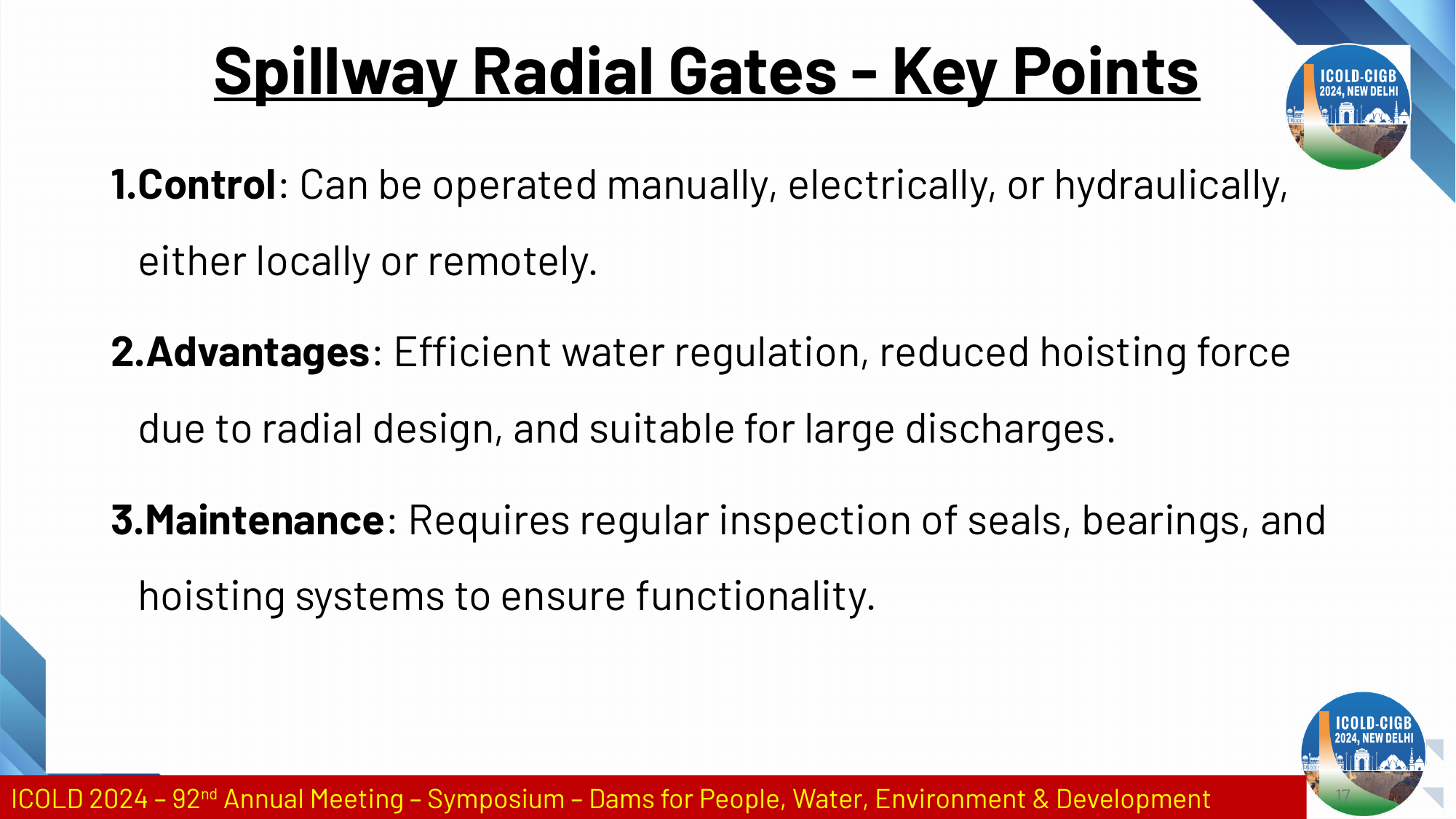

# Spillway Radial Gates - Key Points
Control: Can be operated manually, electrically, or hydraulically, either locally or remotely.
Advantages: Efficient water regulation, reduced hoisting force due to radial design, and suitable for large discharges.
Maintenance: Requires regular inspection of seals, bearings, and hoisting systems to ensure functionality.

17